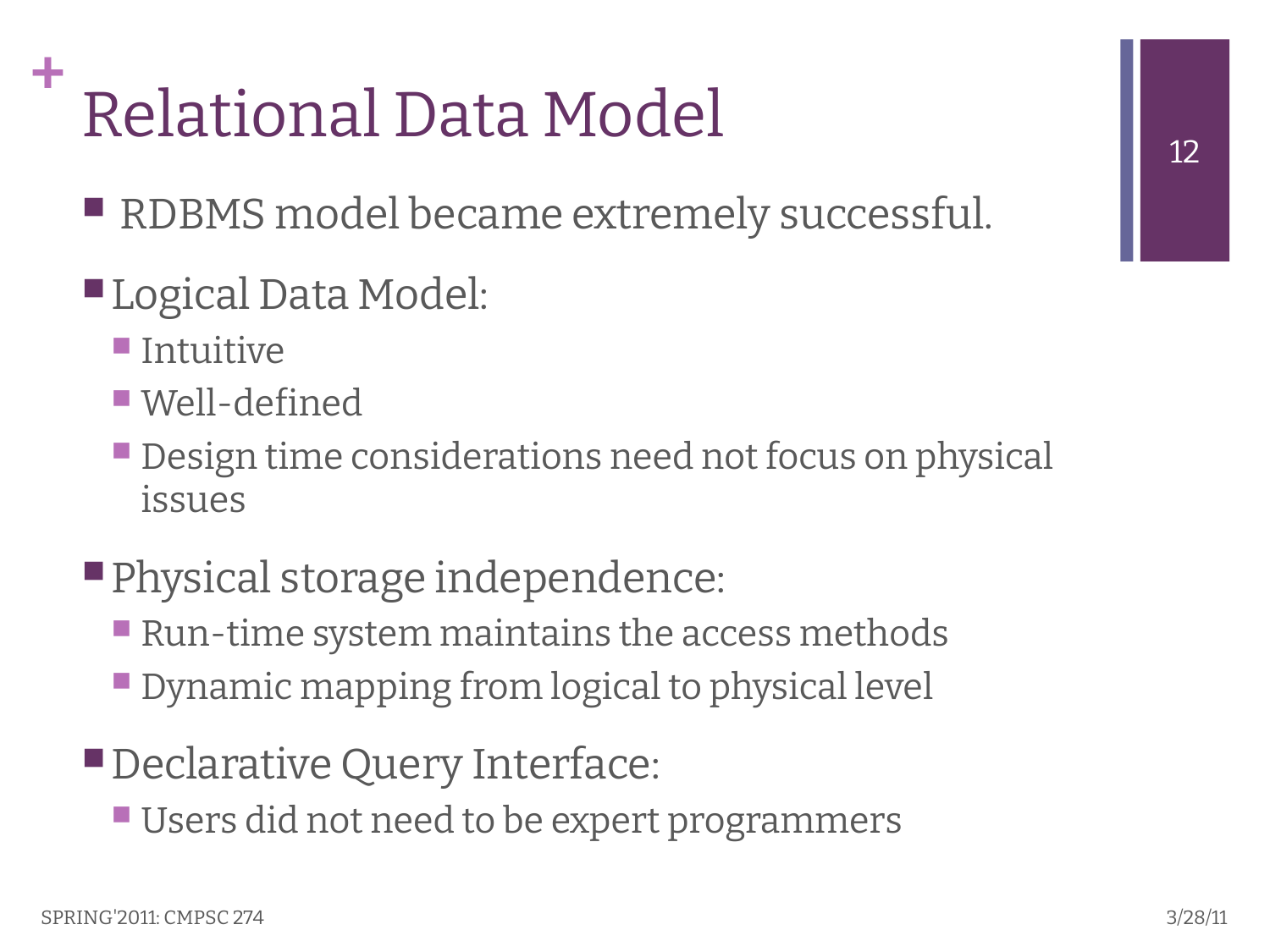

# Relational Data Model
 RDBMS model became extremely successful.
Logical Data Model:
Intuitive
Well-defined
Design time considerations need not focus on physical issues
Physical storage independence:
Run-time system maintains the access methods
Dynamic mapping from logical to physical level
Declarative Query Interface:
Users did not need to be expert programmers
SPRING'2011: CMPSC 274
3/28/11